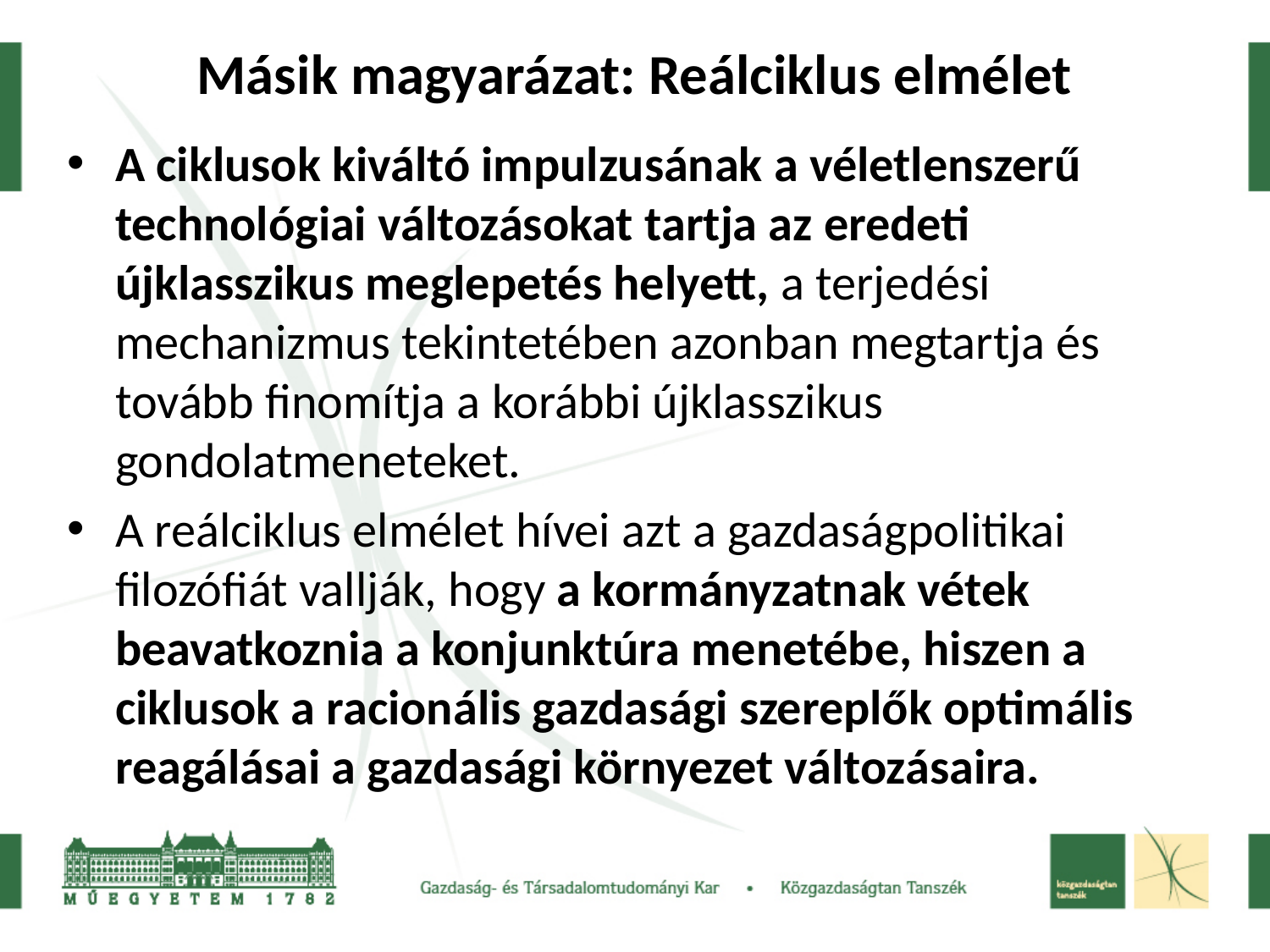

# Másik magyarázat: Reálciklus elmélet
A ciklusok kiváltó impulzusának a véletlenszerű technológiai változásokat tartja az eredeti újklasszikus meglepetés helyett, a terjedési mechanizmus tekintetében azonban megtartja és tovább finomítja a korábbi újklasszikus gondolatmeneteket.
A reálciklus elmélet hívei azt a gazdaságpolitikai filozófiát vallják, hogy a kormányzatnak vétek beavatkoznia a konjunktúra menetébe, hiszen a ciklusok a racionális gazdasági szereplők optimális reagálásai a gazdasági környezet változásaira.